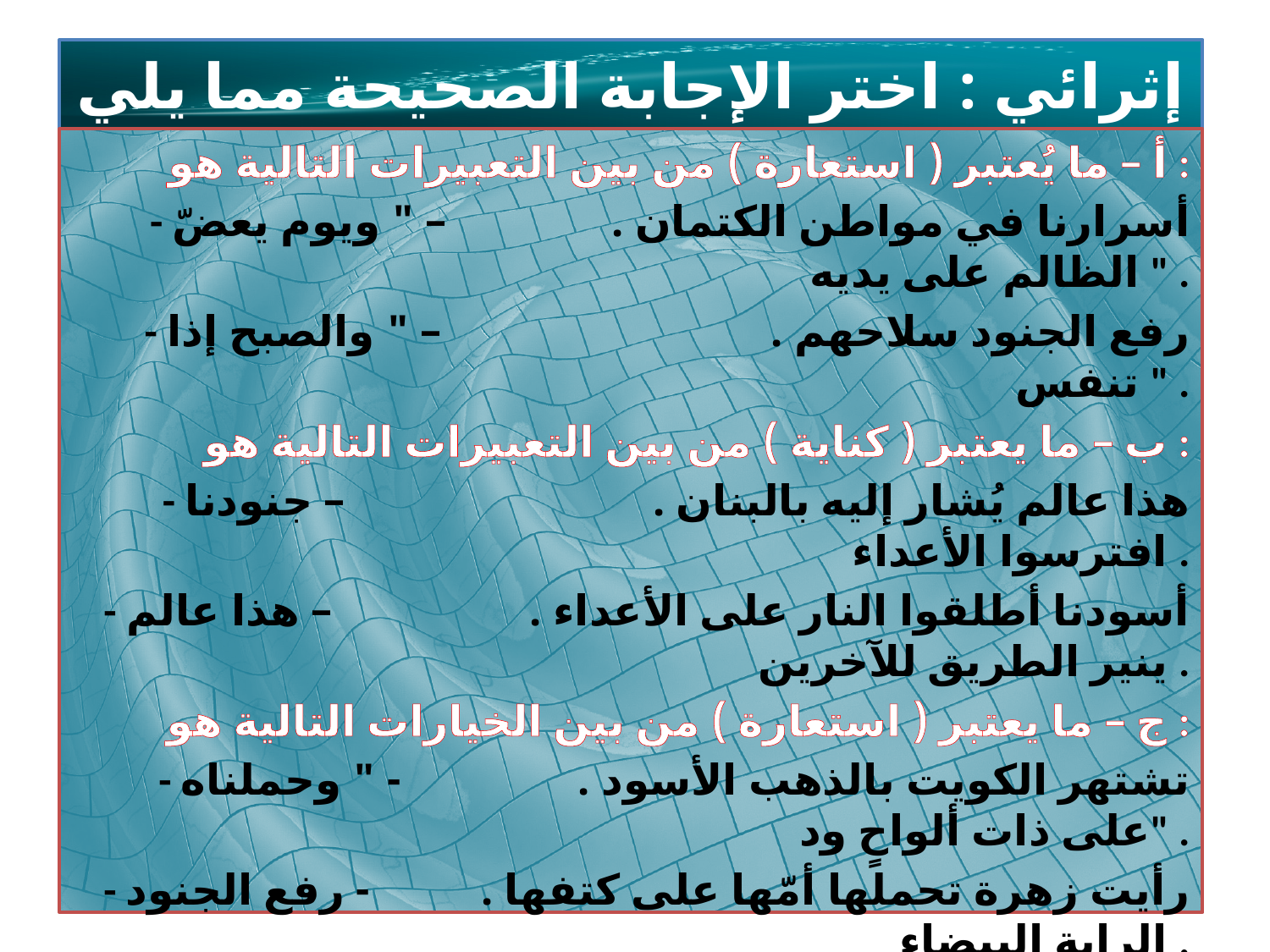

# إثرائي : اختر الإجابة الصحيحة مما يلي
أ – ما يُعتبر ( استعارة ) من بين التعبيرات التالية هو :
- أسرارنا في مواطن الكتمان .               – " ويوم يعضّ الظالم على يديه " .
- رفع الجنود سلاحهم .                              – " والصبح إذا تنفس " .
ب – ما يعتبر ( كناية ) من بين التعبيرات التالية هو :
- هذا عالم يُشار إليه بالبنان .                            – جنودنا افترسوا الأعداء .
- أسودنا أطلقوا النار على الأعداء .                  – هذا عالم ينير الطريق للآخرين .
ج – ما يعتبر ( استعارة ) من بين الخيارات التالية هو :
- تشتهر الكويت بالذهب الأسود .                - " وحملناه على ذات ألواحٍ ود" .
- رأيت زهرة تحملها أمّها على كتفها .          - رفع الجنود الراية البيضاء .
د – ما يُعتبر ( كناية ) من بين الخيارات التالية هو :
- الجهل يفترس المجتمعات الفقيرة .    - " كتاب أنزلناه إليك لتخرج الناس من الظلمات إلى النور" .
- الموت ينشب أظفاره في البشر .        – " ولا تجعل يدك مغلولة إلى عنقك .. " .